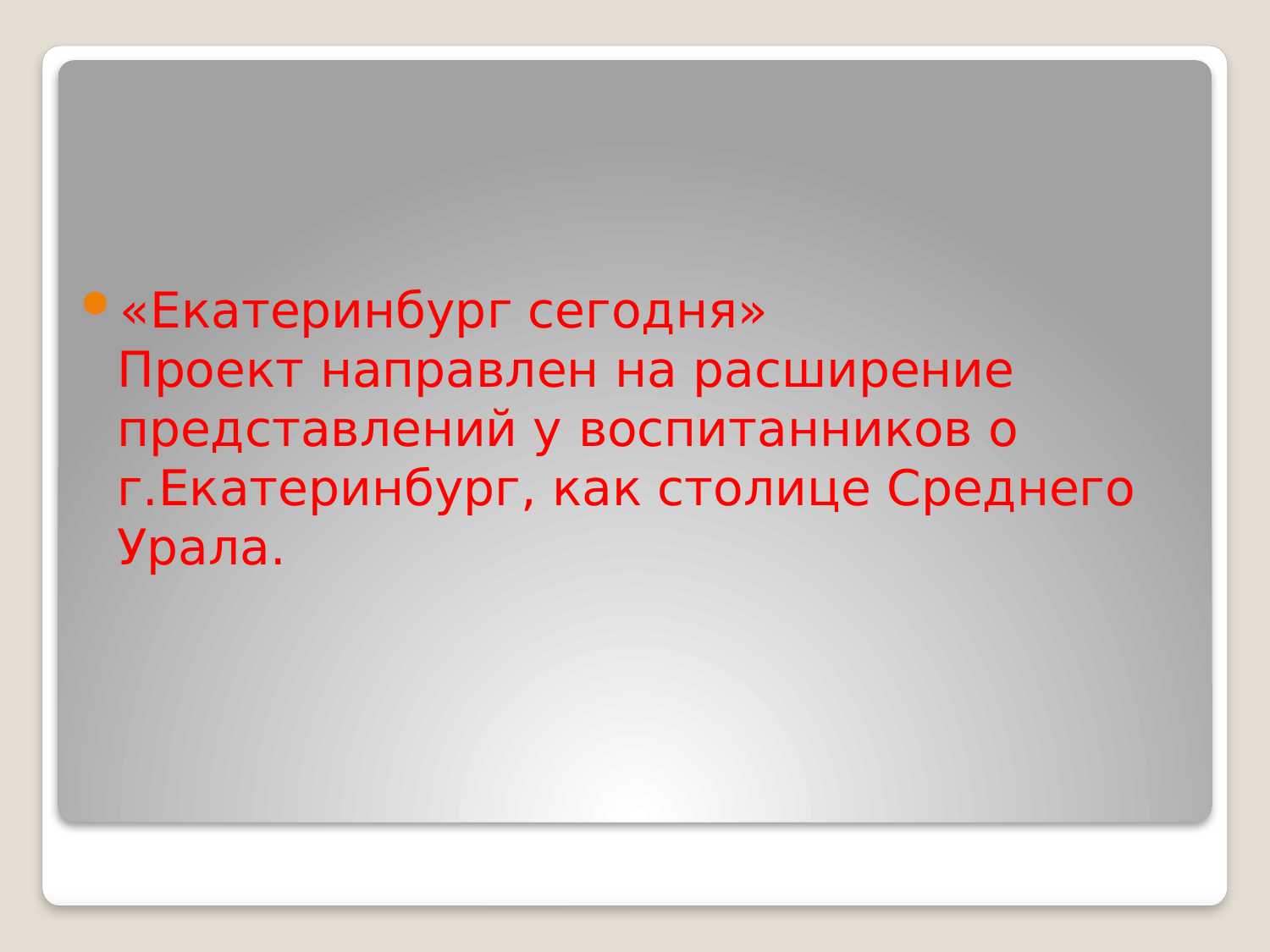

«Екатеринбург сегодня»
Проект направлен на расширение представлений у воспитанников о г.Екатеринбург, как столице Среднего Урала.